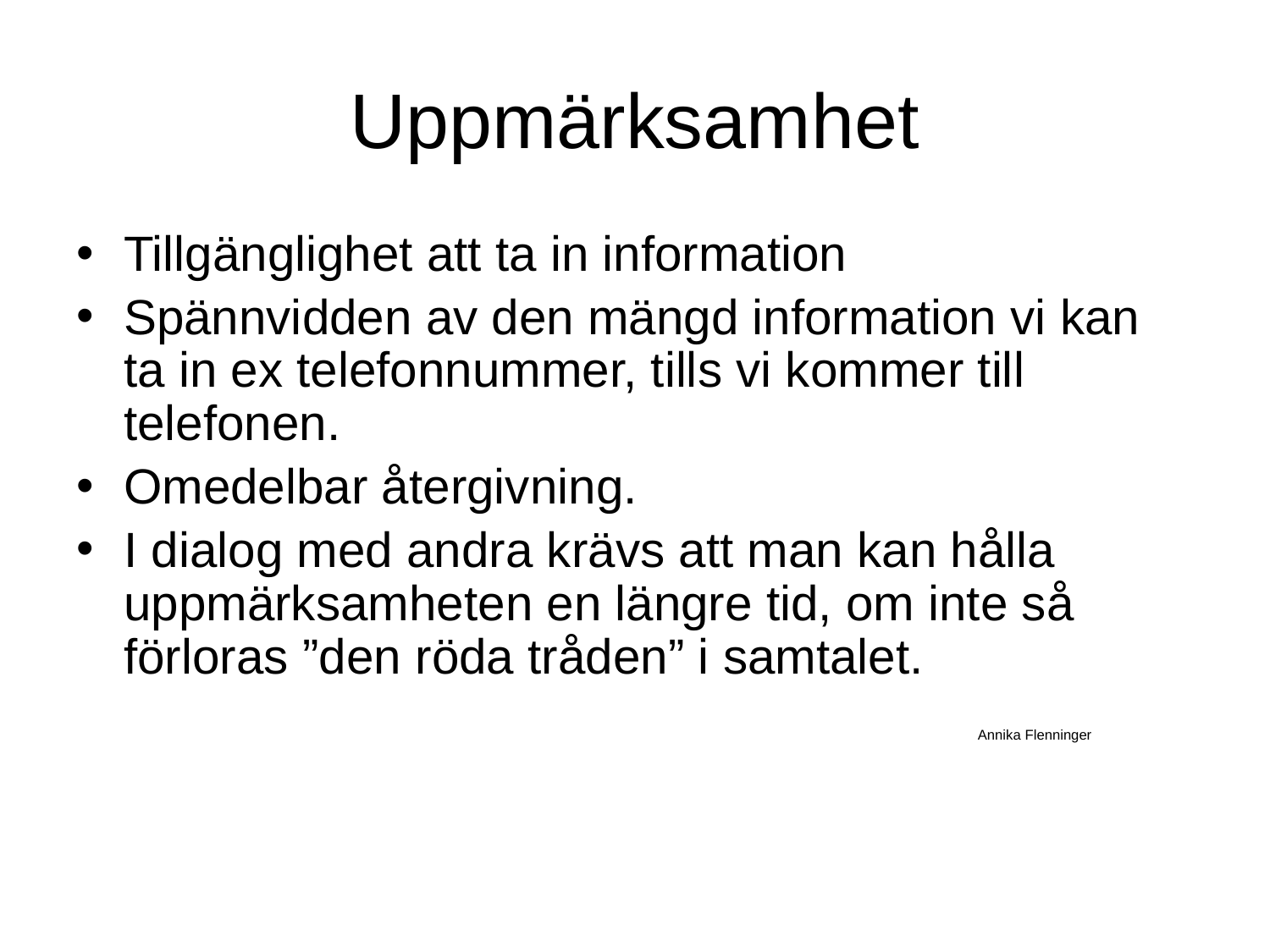

# Uppmärksamhet
Tillgänglighet att ta in information
Spännvidden av den mängd information vi kan ta in ex telefonnummer, tills vi kommer till telefonen.
Omedelbar återgivning.
I dialog med andra krävs att man kan hålla uppmärksamheten en längre tid, om inte så förloras ”den röda tråden” i samtalet.

                                                                                                                                                                 Annika Flenninger